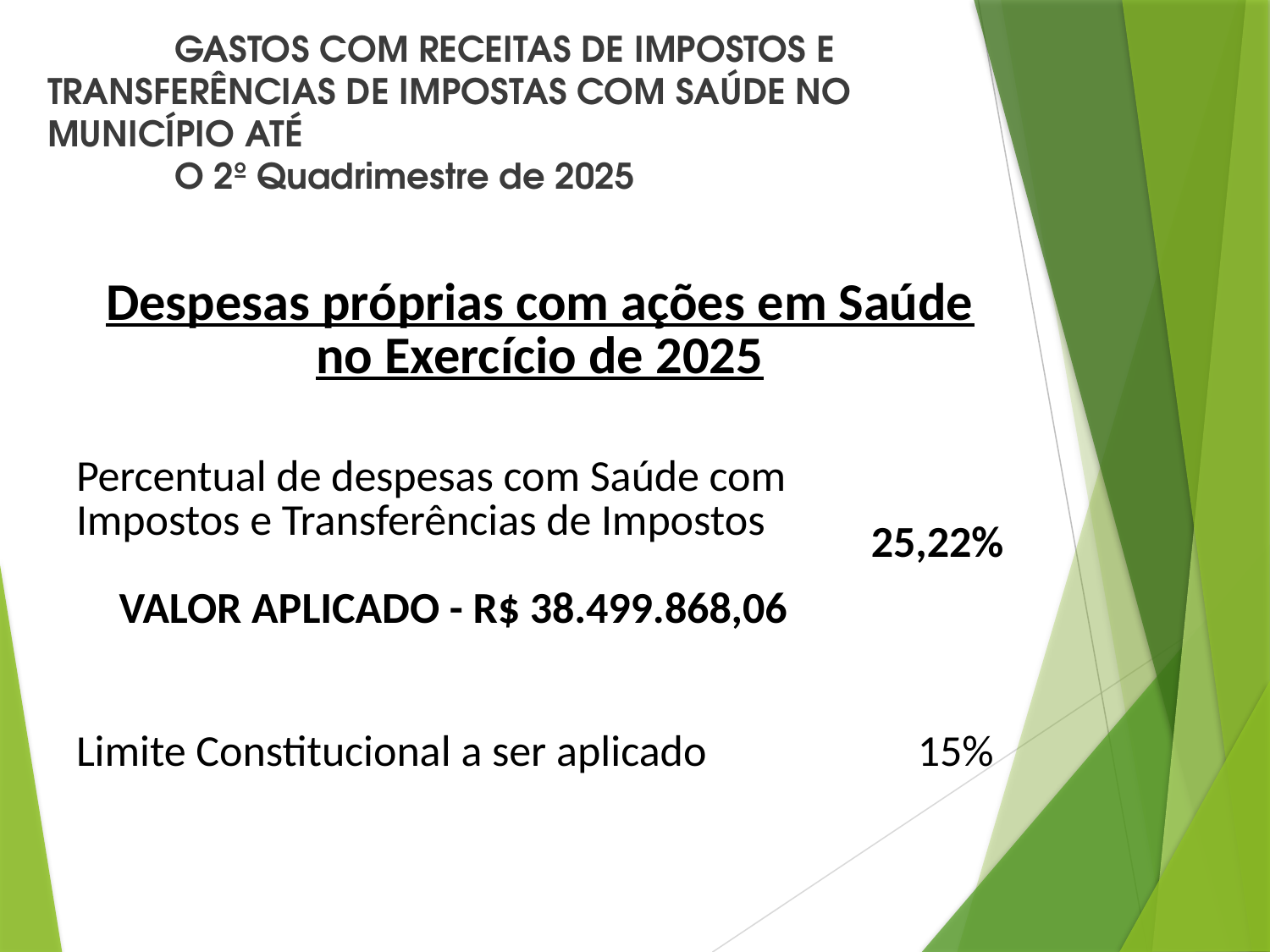

GASTOS COM RECEITAS DE IMPOSTOS E TRANSFERÊNCIAS DE IMPOSTAS COM SAÚDE NO MUNICÍPIO ATÉ
O 2º Quadrimestre de 2025

| Despesas próprias com ações em Saúde no Exercício de 2025 |  |
| --- | --- |
| Percentual de despesas com Saúde com Impostos e Transferências de Impostos VALOR APLICADO - R$ 38.499.868,06 | 25,22% |
| Limite Constitucional a ser aplicado | 15% |